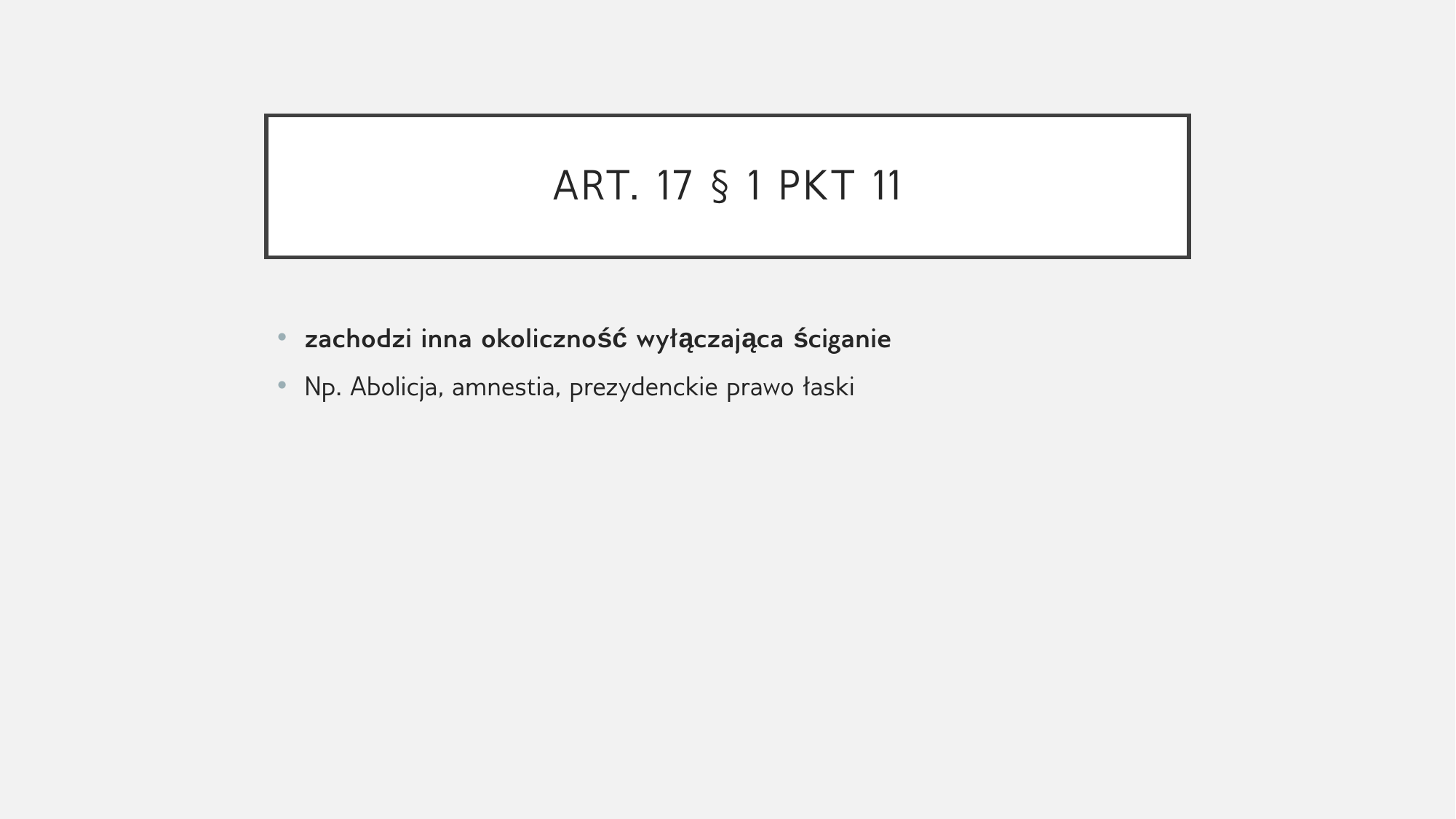

# ART. 17 § 1 PKT 11
zachodzi inna okoliczność wyłączająca ściganie
Np. Abolicja, amnestia, prezydenckie prawo łaski